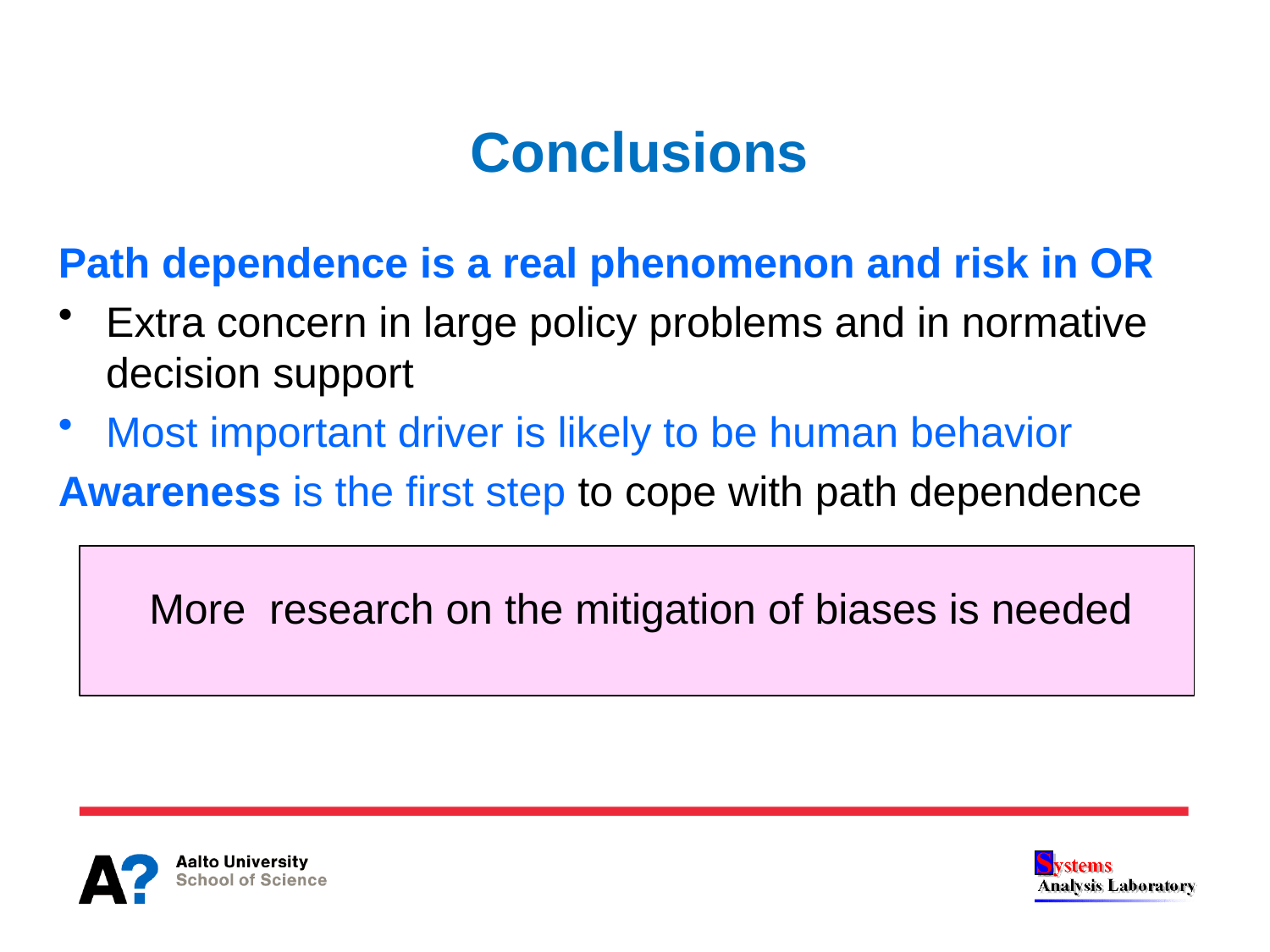

# Conclusions

Path dependence is a real phenomenon and risk in OR
Extra concern in large policy problems and in normative decision support
Most important driver is likely to be human behavior
Awareness is the first step to cope with path dependence

More  research on the mitigation of biases is needed